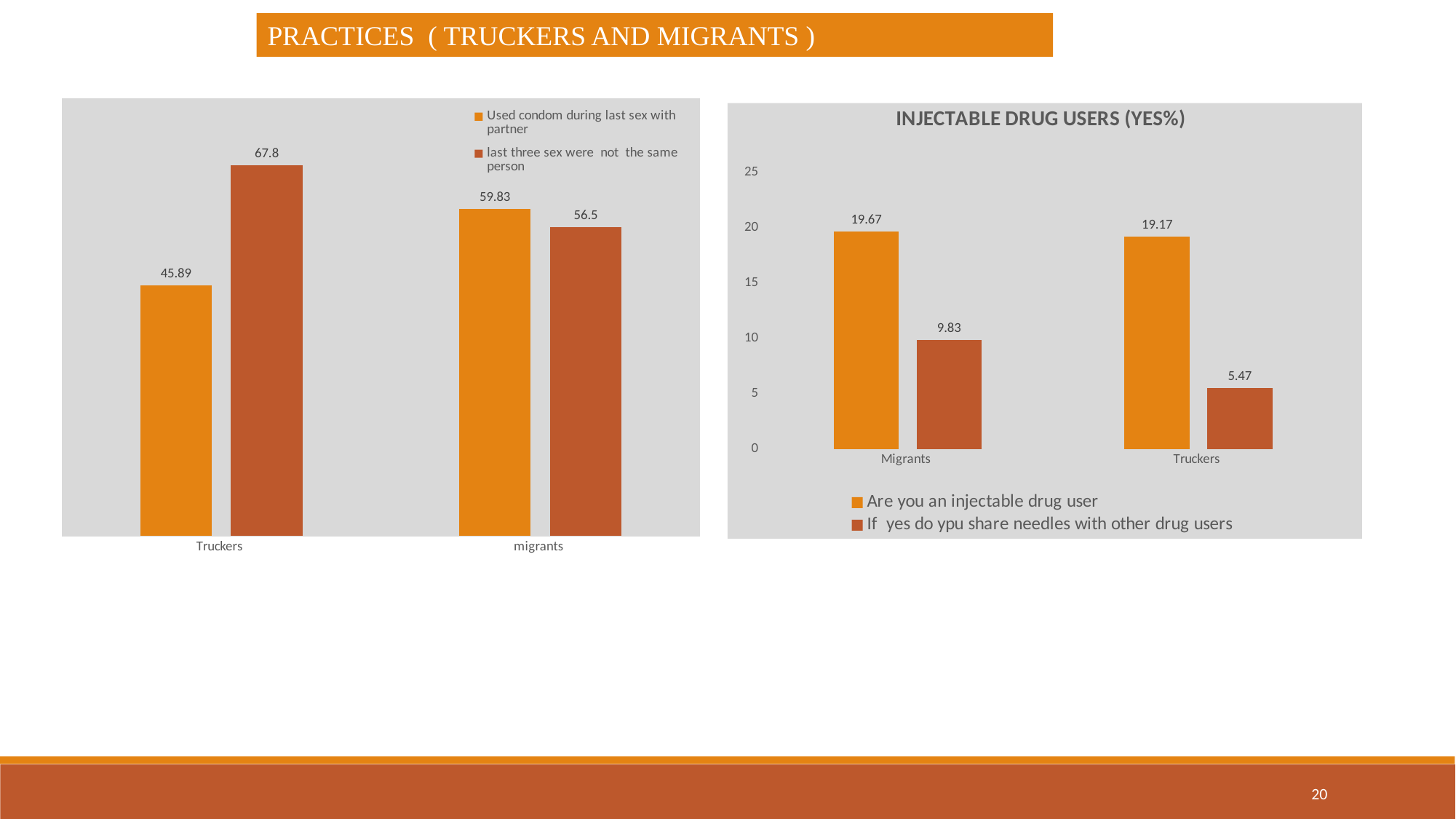

PRACTICES  ( TRUCKERS AND MIGRANTS )

### Chart

| Category | Used condom during last sex with partner  | last three sex were  not  the same  person  |
|---|---|---|
| Truckers  | 45.89 | 67.8 |
| migrants  | 59.83 | 56.5 |

### Chart: INJECTABLE DRUG USERS (YES%)

| Category | Are you an injectable drug user  | If  yes do ypu share needles with other drug users  |
|---|---|---|
| Migrants  | 19.67 | 9.83 |
| Truckers  | 19.17 | 5.47 |
20